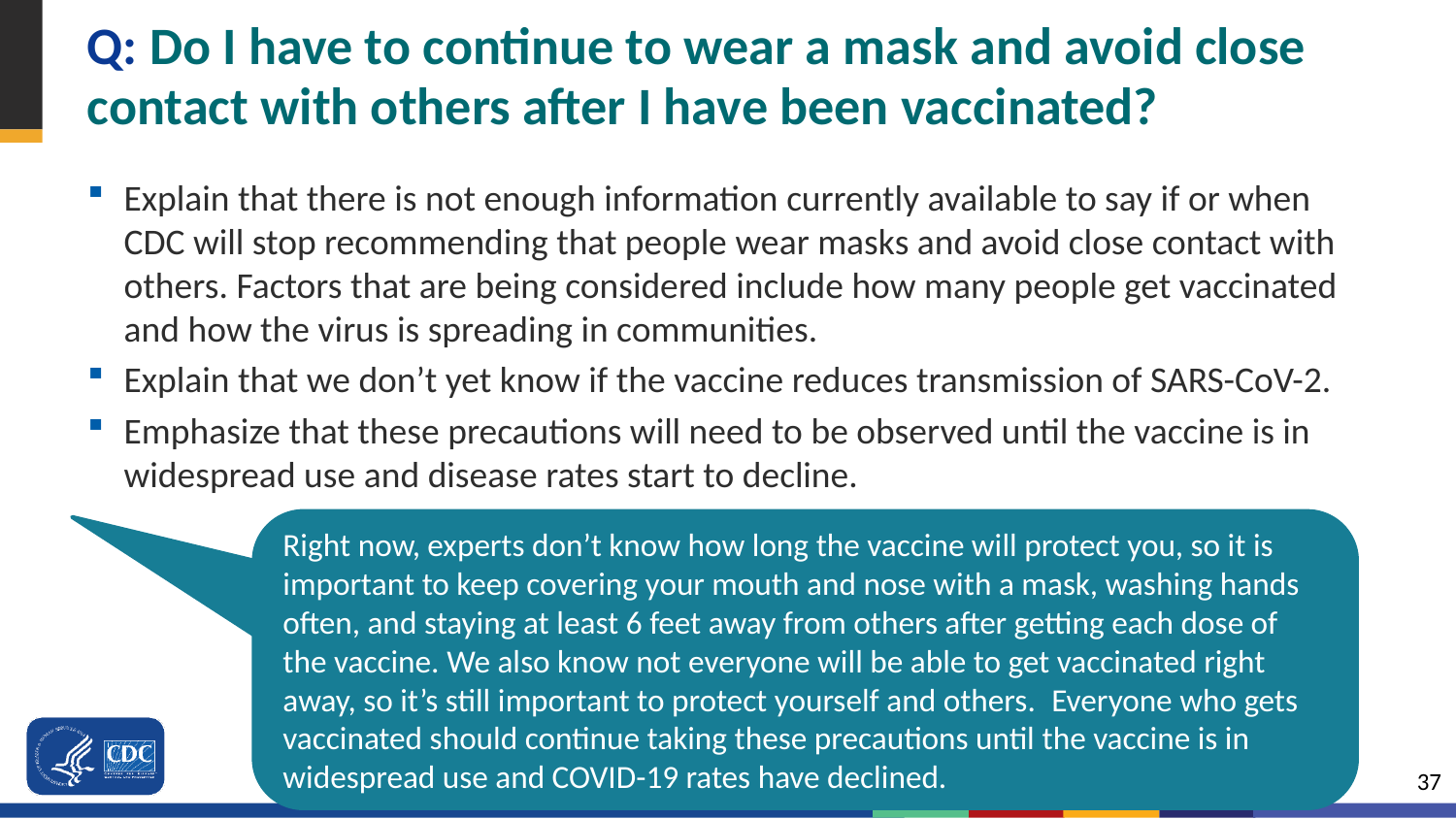

# Q: Do I have to continue to wear a mask and avoid close contact with others after I have been vaccinated?
Explain that there is not enough information currently available to say if or when CDC will stop recommending that people wear masks and avoid close contact with others. Factors that are being considered include how many people get vaccinated and how the virus is spreading in communities.
Explain that we don’t yet know if the vaccine reduces transmission of SARS-CoV-2.
Emphasize that these precautions will need to be observed until the vaccine is in widespread use and disease rates start to decline.

Right now, experts don’t know how long the vaccine will protect you, so it is important to keep covering your mouth and nose with a mask, washing hands often, and staying at least 6 feet away from others after getting each dose of the vaccine. We also know not everyone will be able to get vaccinated right away, so it’s still important to protect yourself and others.  Everyone who gets vaccinated should continue taking these precautions until the vaccine is in widespread use and COVID-19 rates have declined.